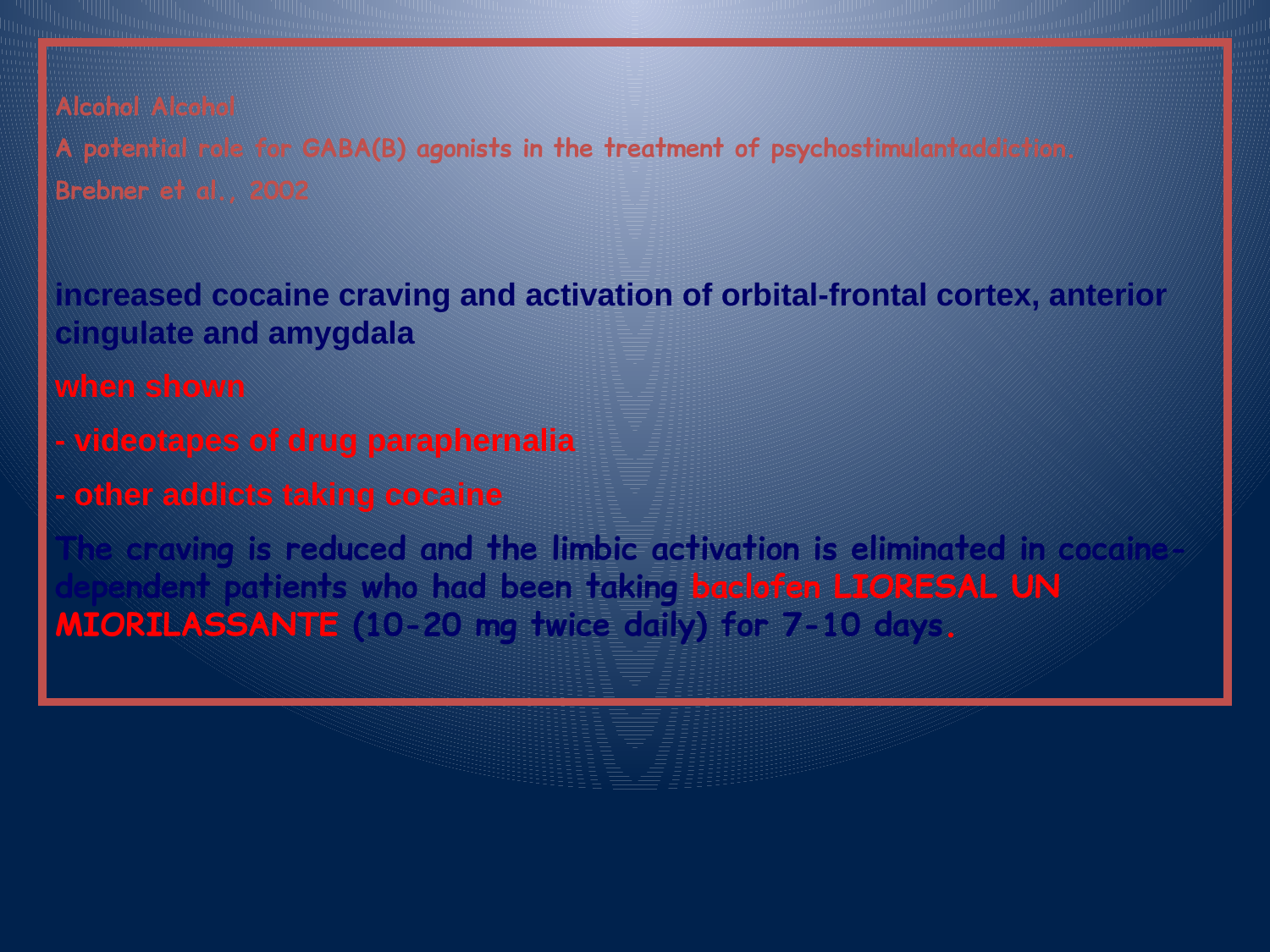

Alcohol Alcohol
A potential role for GABA(B) agonists in the treatment of psychostimulantaddiction.
Brebner et al., 2002

increased cocaine craving and activation of orbital-frontal cortex, anterior cingulate and amygdala
when shown
- videotapes of drug paraphernalia
- other addicts taking cocaine
The craving is reduced and the limbic activation is eliminated in cocaine-dependent patients who had been taking baclofen LIORESAL UN MIORILASSANTE (10-20 mg twice daily) for 7-10 days.